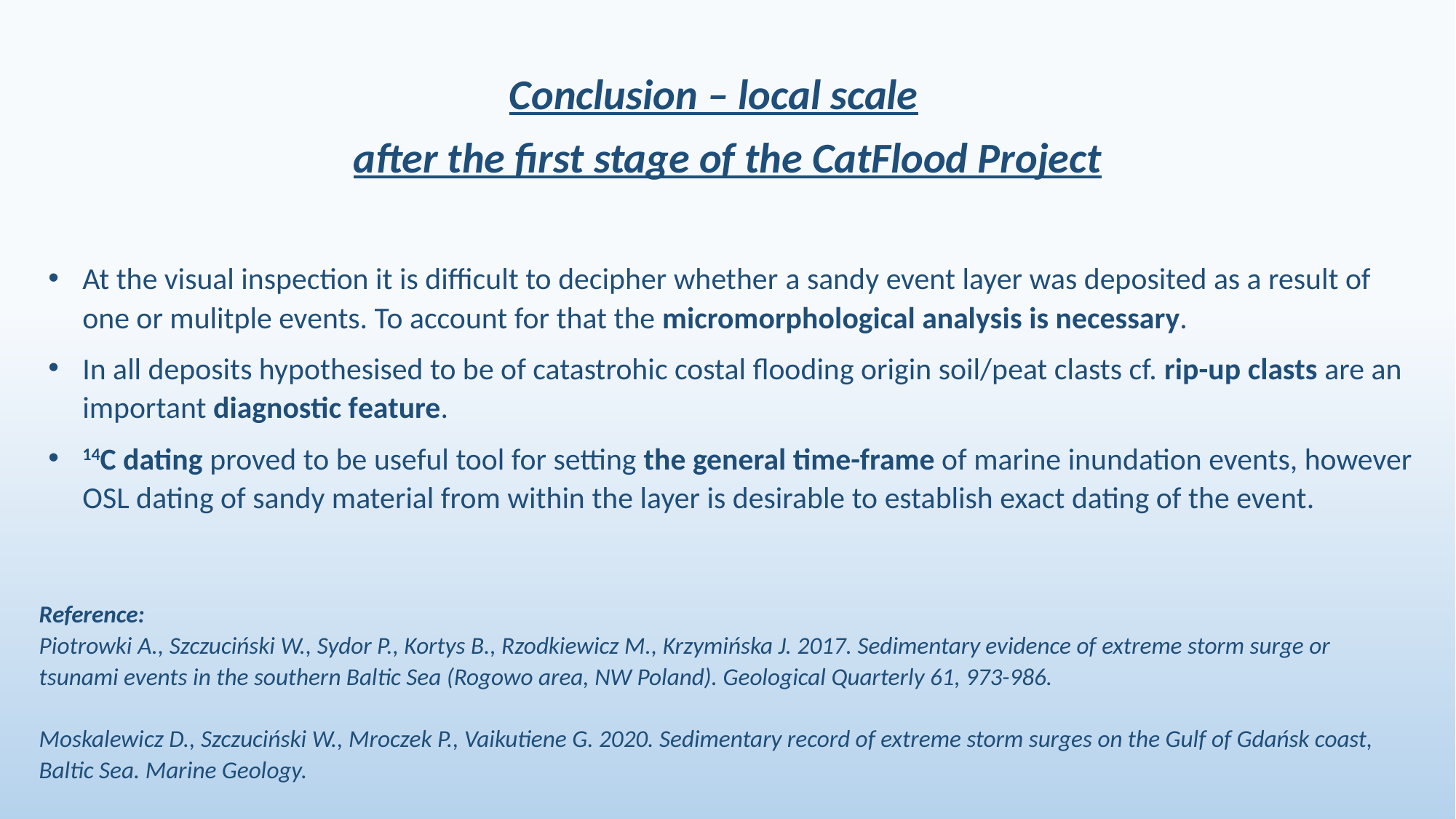

Conclusion – local scale
after the first stage of the CatFlood Project
At the visual inspection it is difficult to decipher whether a sandy event layer was deposited as a result of one or mulitple events. To account for that the micromorphological analysis is necessary.
In all deposits hypothesised to be of catastrohic costal flooding origin soil/peat clasts cf. rip-up clasts are an important diagnostic feature.
14C dating proved to be useful tool for setting the general time-frame of marine inundation events, however OSL dating of sandy material from within the layer is desirable to establish exact dating of the event.

Reference:
Piotrowki A., Szczuciński W., Sydor P., Kortys B., Rzodkiewicz M., Krzymińska J. 2017. Sedimentary evidence of extreme storm surge or tsunami events in the southern Baltic Sea (Rogowo area, NW Poland). Geological Quarterly 61, 973-986.

Moskalewicz D., Szczuciński W., Mroczek P., Vaikutiene G. 2020. Sedimentary record of extreme storm surges on the Gulf of Gdańsk coast, Baltic Sea. Marine Geology.